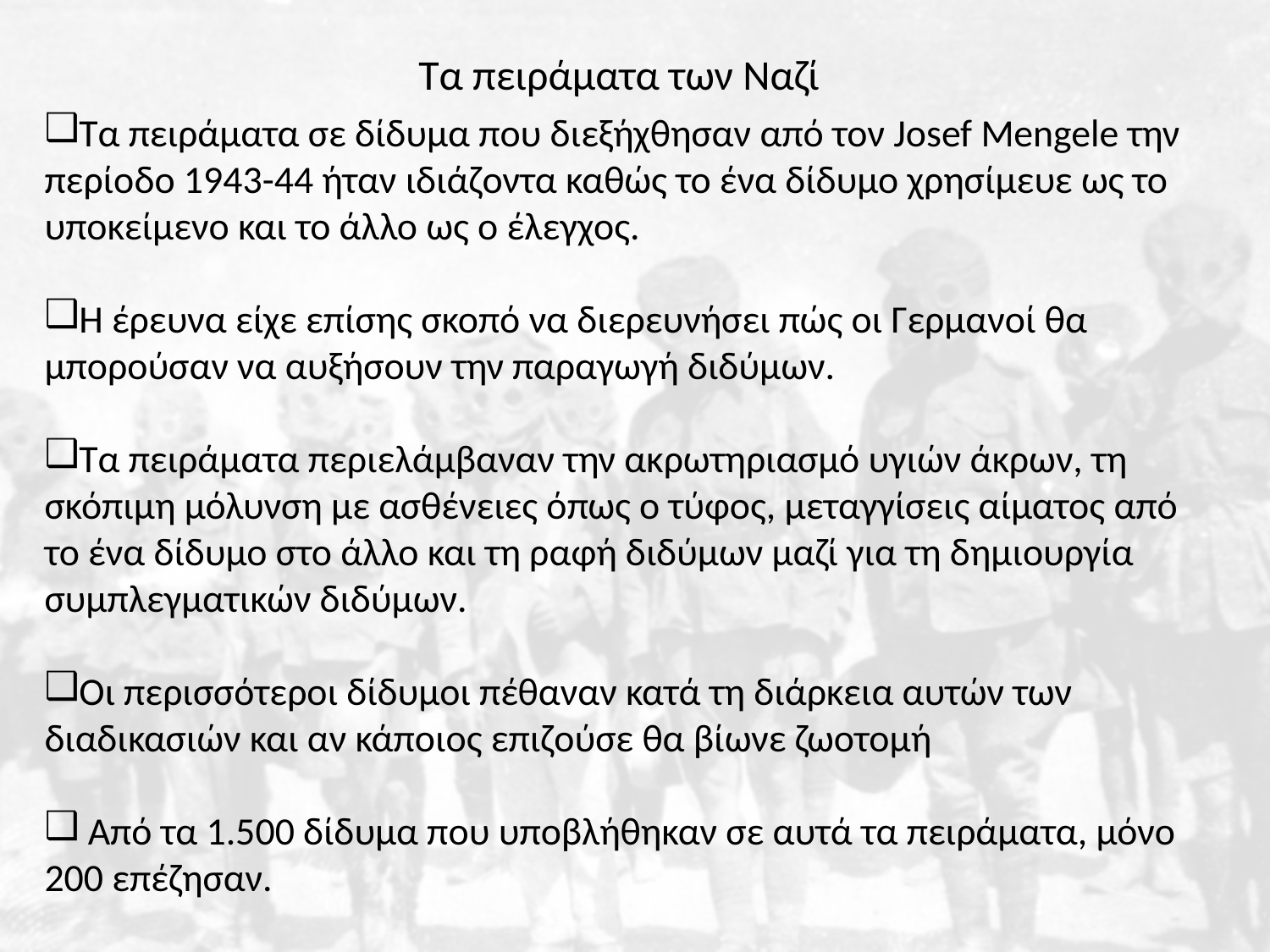

Τα πειράματα των Ναζί

Τα πειράματα σε δίδυμα που διεξήχθησαν από τον Josef Mengele την περίοδο 1943-44 ήταν ιδιάζοντα καθώς το ένα δίδυμο χρησίμευε ως το υποκείμενο και το άλλο ως ο έλεγχος.

Η έρευνα είχε επίσης σκοπό να διερευνήσει πώς οι Γερμανοί θα μπορούσαν να αυξήσουν την παραγωγή διδύμων.

Τα πειράματα περιελάμβαναν την ακρωτηριασμό υγιών άκρων, τη σκόπιμη μόλυνση με ασθένειες όπως ο τύφος, μεταγγίσεις αίματος από το ένα δίδυμο στο άλλο και τη ραφή διδύμων μαζί για τη δημιουργία συμπλεγματικών διδύμων.

Οι περισσότεροι δίδυμοι πέθαναν κατά τη διάρκεια αυτών των διαδικασιών και αν κάποιος επιζούσε θα βίωνε ζωοτομή

 Από τα 1.500 δίδυμα που υποβλήθηκαν σε αυτά τα πειράματα, μόνο 200 επέζησαν.

#